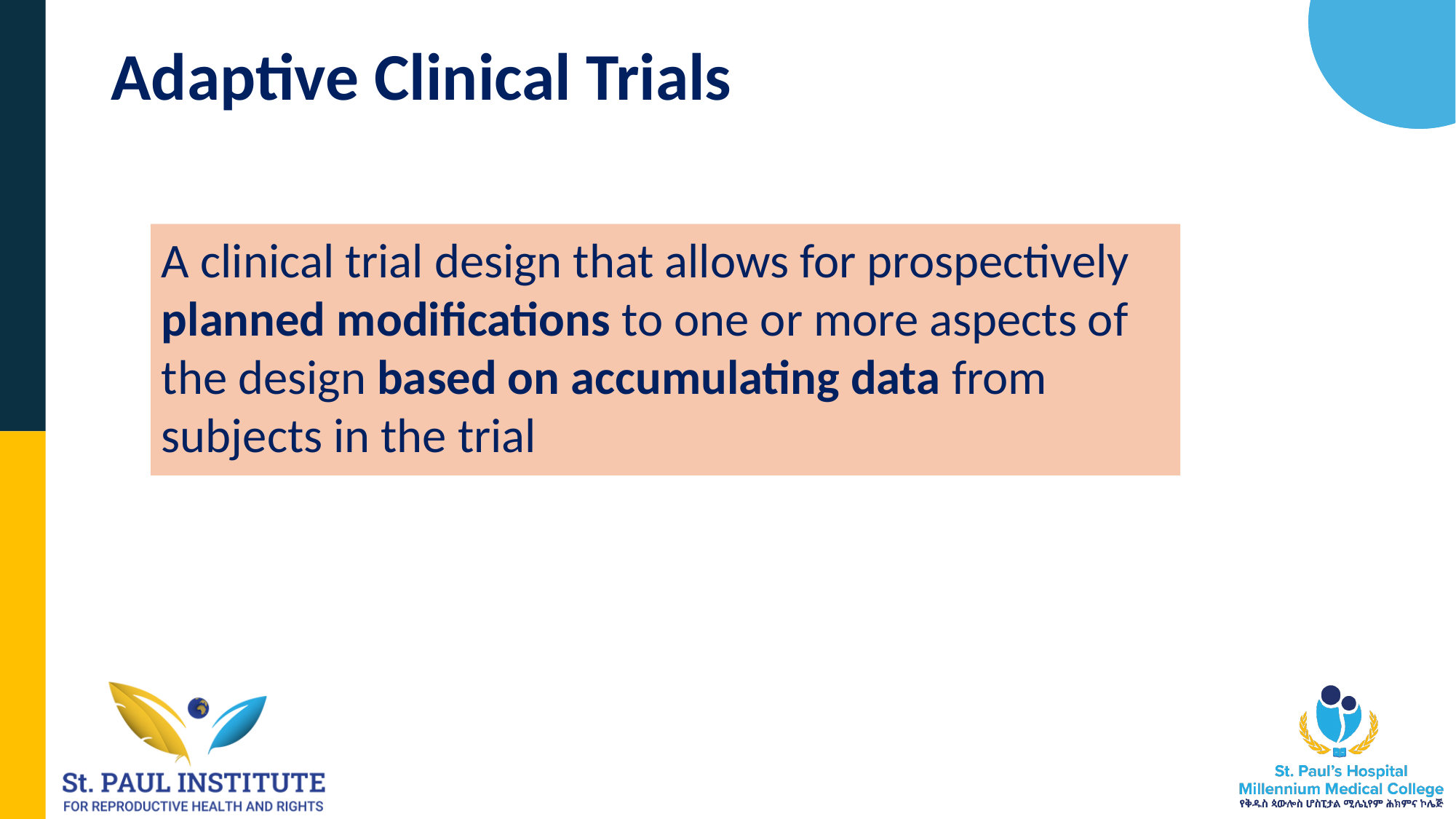

# Adaptive Clinical Trials
A clinical trial design that allows for prospectively planned modifications to one or more aspects of the design based on accumulating data from subjects in the trial